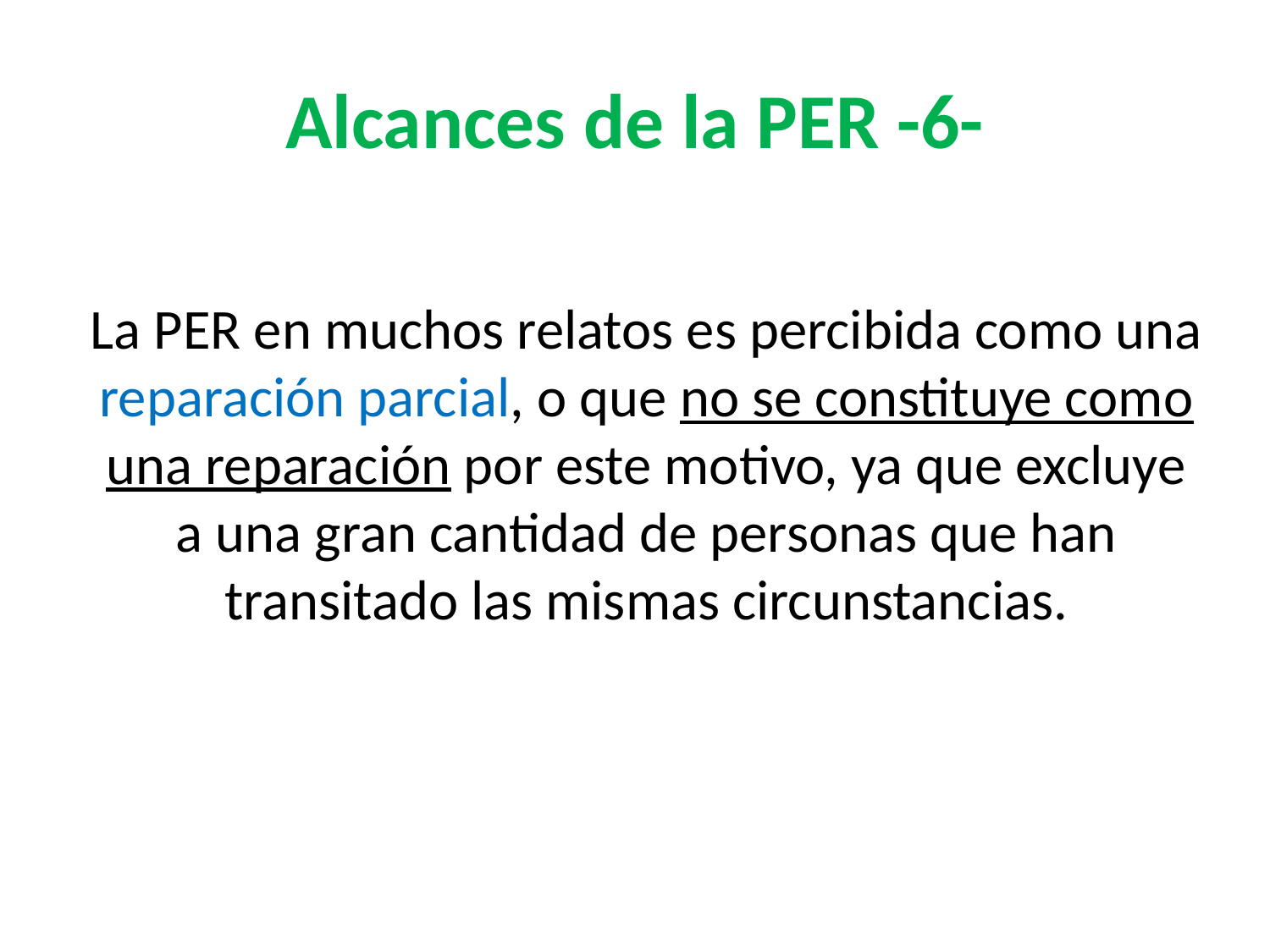

# Alcances de la PER -6-
La PER en muchos relatos es percibida como una reparación parcial, o que no se constituye como una reparación por este motivo, ya que excluye a una gran cantidad de personas que han transitado las mismas circunstancias.